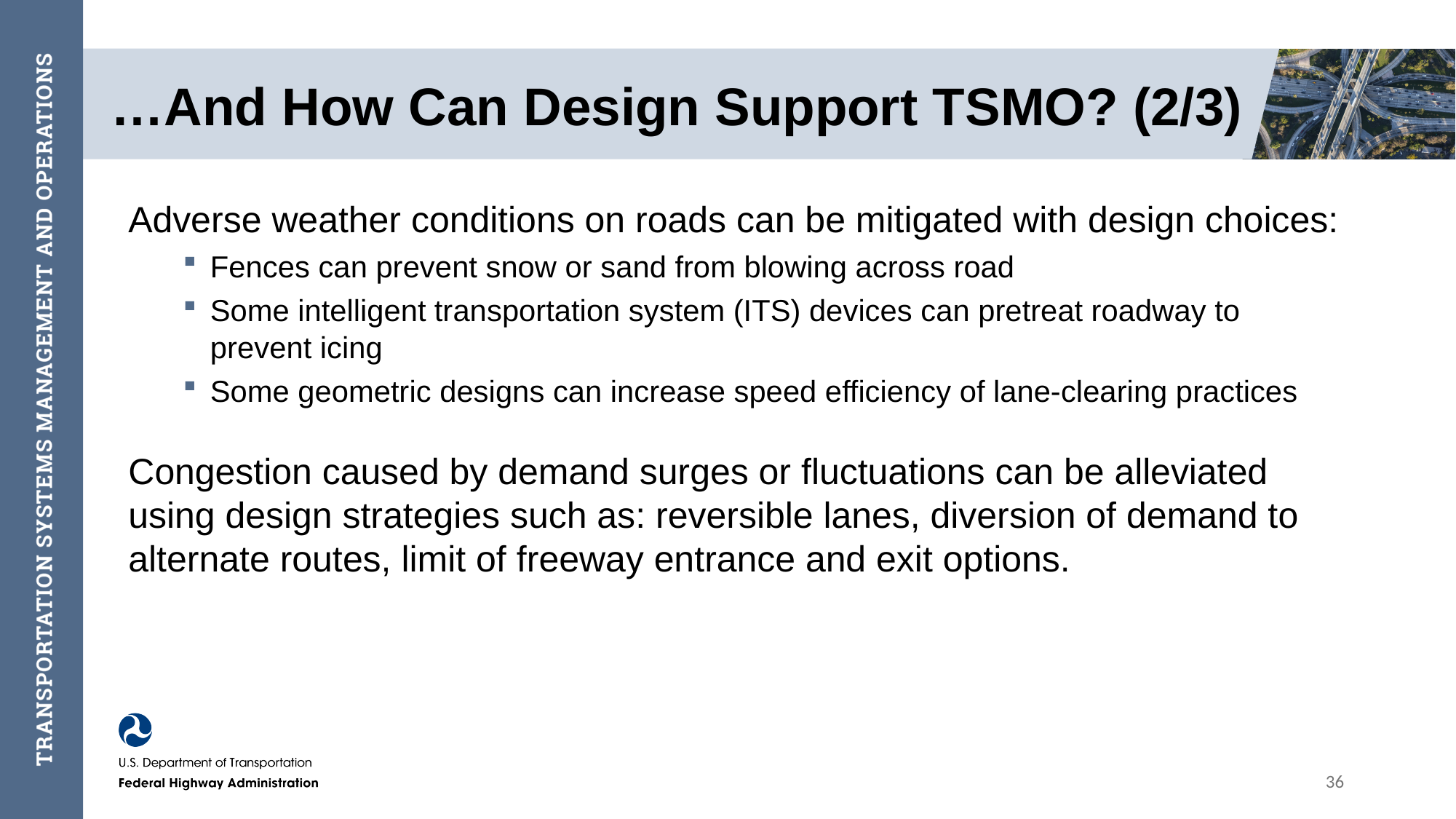

# …And How Can Design Support TSMO? (2/3)
Adverse weather conditions on roads can be mitigated with design choices:
Fences can prevent snow or sand from blowing across road
Some intelligent transportation system (ITS) devices can pretreat roadway to prevent icing
Some geometric designs can increase speed efficiency of lane-clearing practices
Congestion caused by demand surges or fluctuations can be alleviated using design strategies such as: reversible lanes, diversion of demand to alternate routes, limit of freeway entrance and exit options.
36